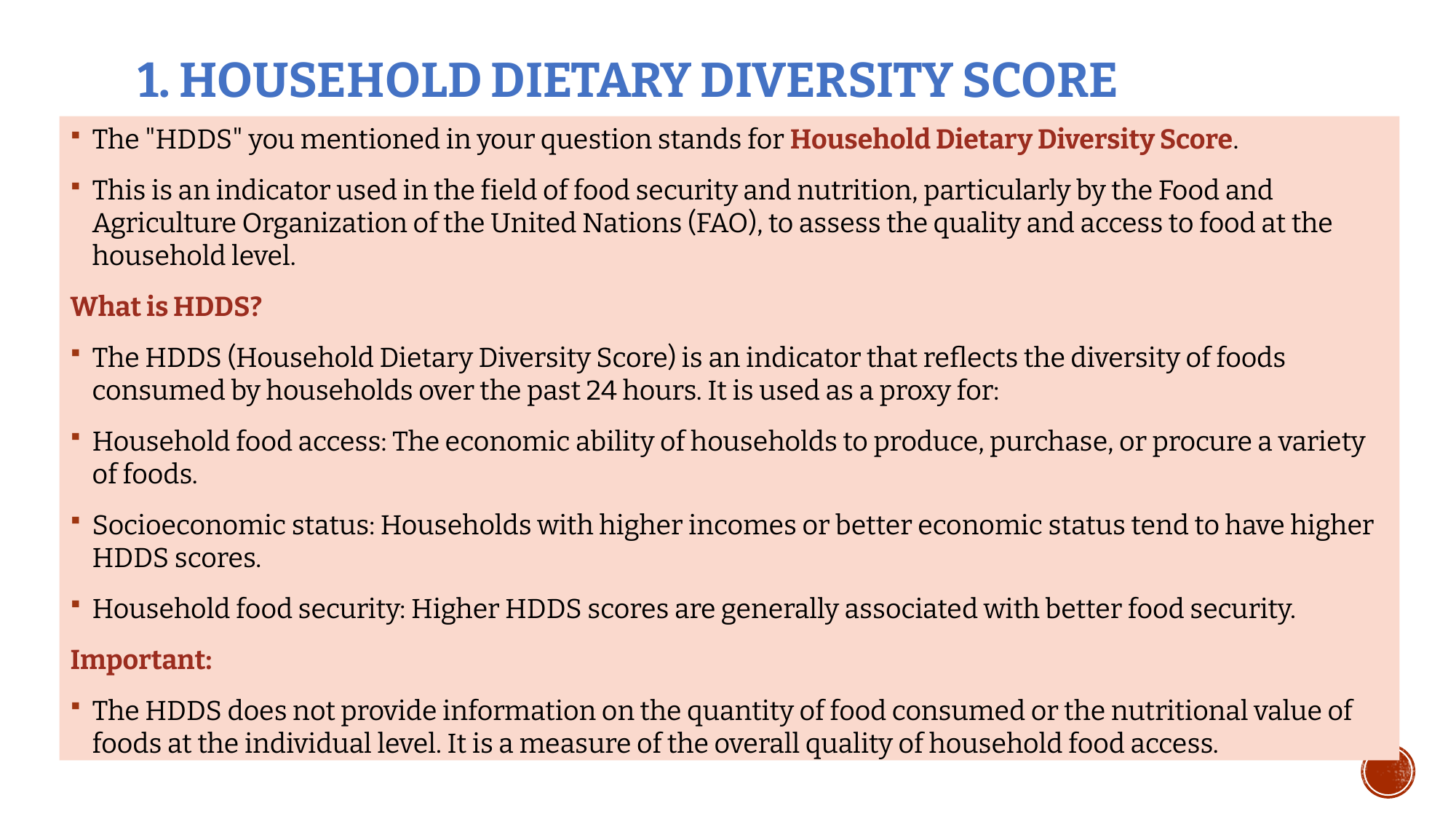

# 1. Household Dietary Diversity Score
The "HDDS" you mentioned in your question stands for Household Dietary Diversity Score.
This is an indicator used in the field of food security and nutrition, particularly by the Food and Agriculture Organization of the United Nations (FAO), to assess the quality and access to food at the household level.
What is HDDS?
The HDDS (Household Dietary Diversity Score) is an indicator that reflects the diversity of foods consumed by households over the past 24 hours. It is used as a proxy for:
Household food access: The economic ability of households to produce, purchase, or procure a variety of foods.
Socioeconomic status: Households with higher incomes or better economic status tend to have higher HDDS scores.
Household food security: Higher HDDS scores are generally associated with better food security.
Important:
The HDDS does not provide information on the quantity of food consumed or the nutritional value of foods at the individual level. It is a measure of the overall quality of household food access.